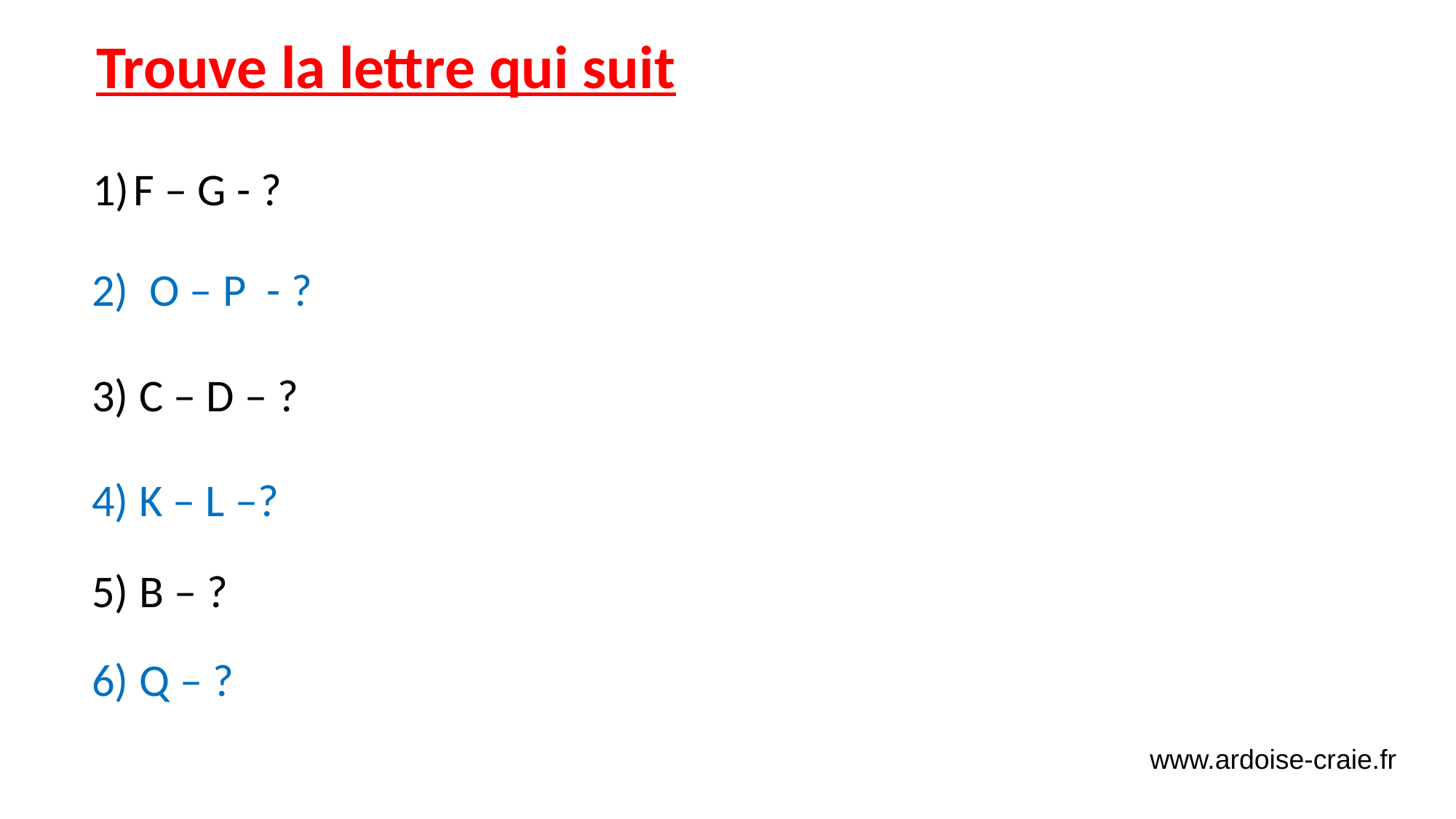

Trouve la lettre qui suit
F – G - ?
2)  O – P  - ?
3) C – D – ?
4) K – L –?
5) B – ?

6) Q – ?
www.ardoise-craie.fr